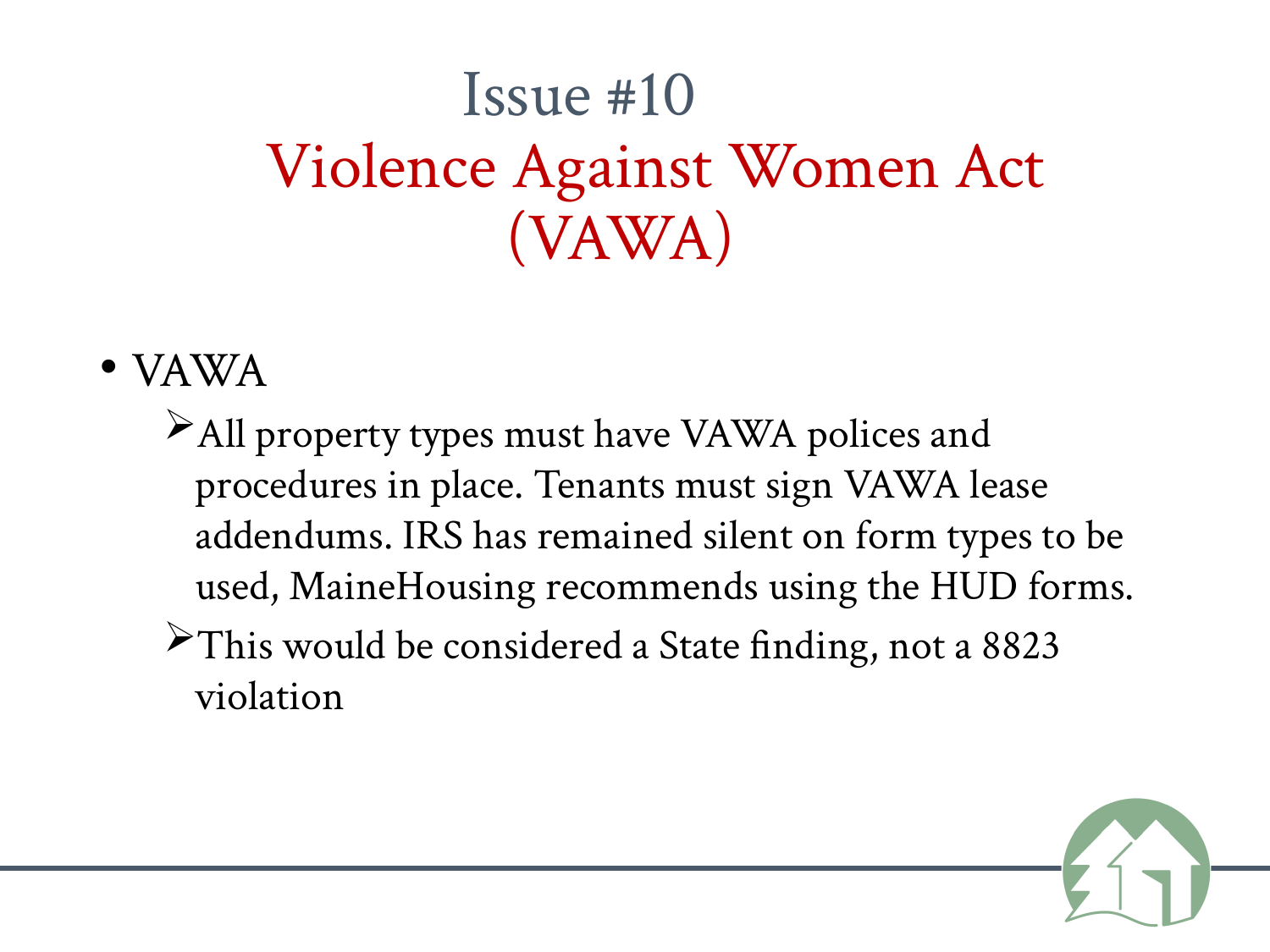

# Issue #10 Violence Against Women Act (VAWA)

VAWA
All property types must have VAWA polices and procedures in place. Tenants must sign VAWA lease addendums. IRS has remained silent on form types to be used, MaineHousing recommends using the HUD forms.
This would be considered a State finding, not a 8823 violation